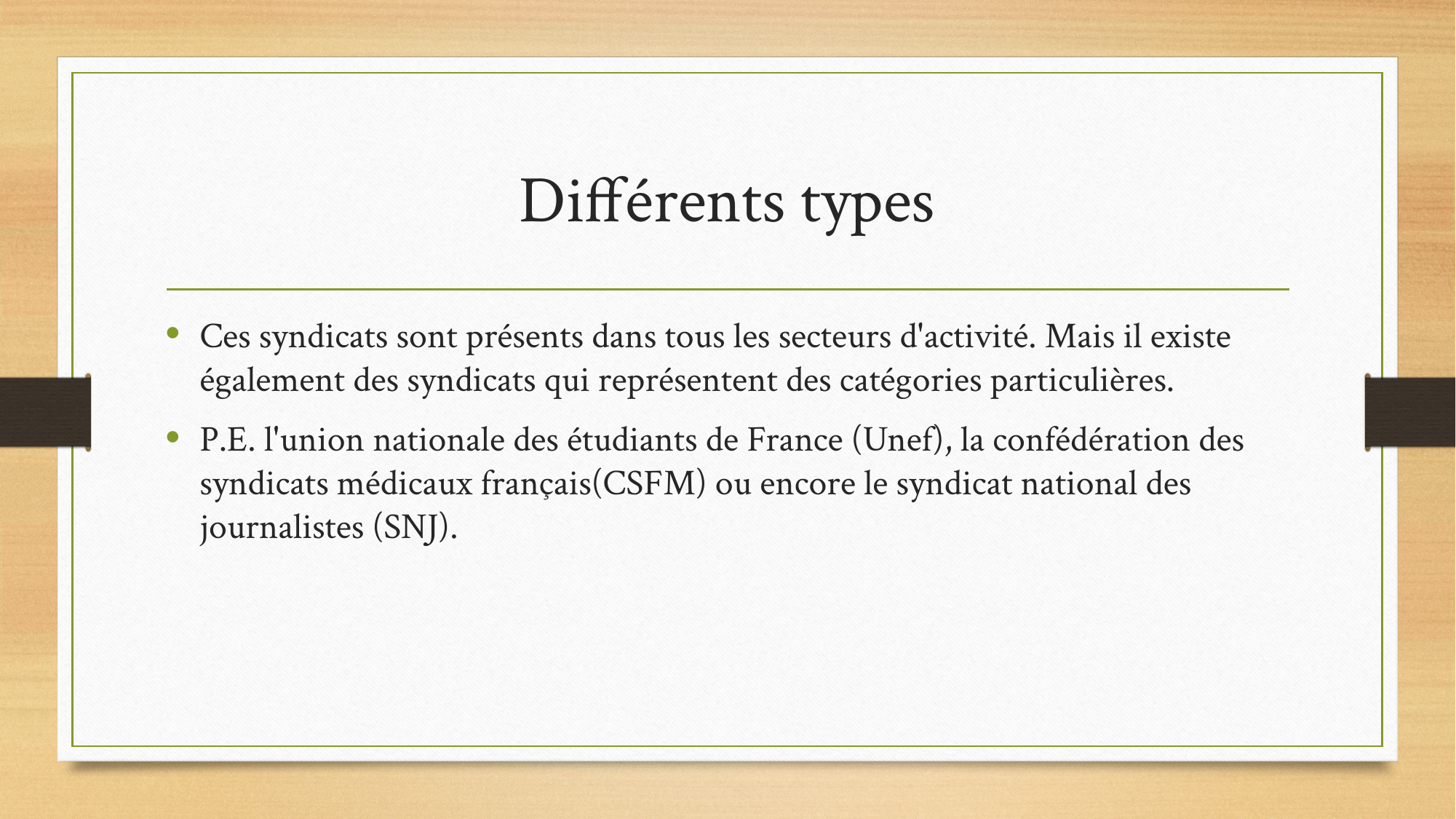

# Différents types
Ces syndicats sont présents dans tous les secteurs d'activité. Mais il existe également des syndicats qui représentent des catégories particulières.
P.E. l'union nationale des étudiants de France (Unef), la confédération des syndicats médicaux français(CSFM) ou encore le syndicat national des journalistes (SNJ).